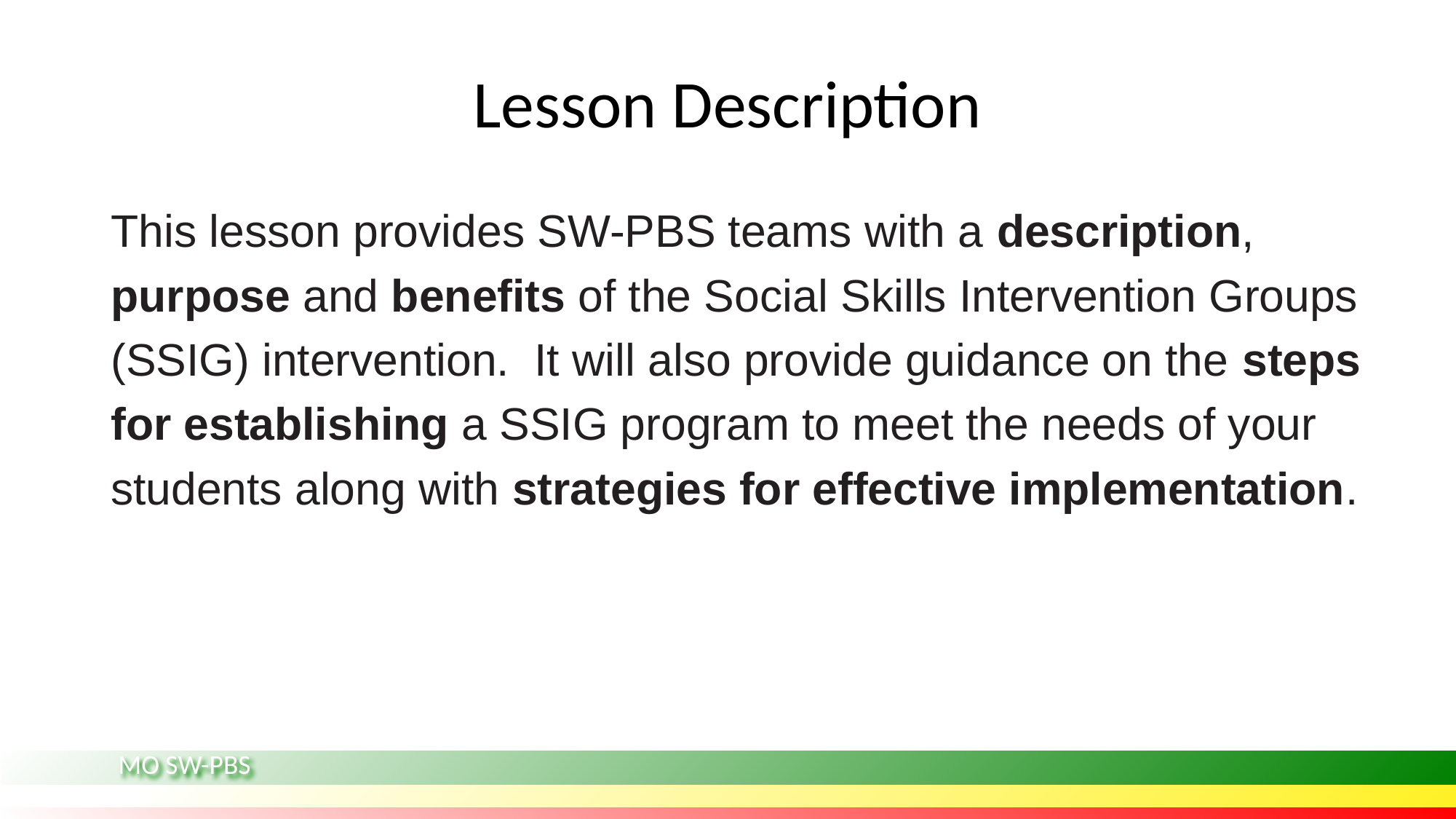

# Lesson Description
This lesson provides SW-PBS teams with a description,
purpose and benefits of the Social Skills Intervention Groups
(SSIG) intervention.  It will also provide guidance on the steps
for establishing a SSIG program to meet the needs of your
students along with strategies for effective implementation.